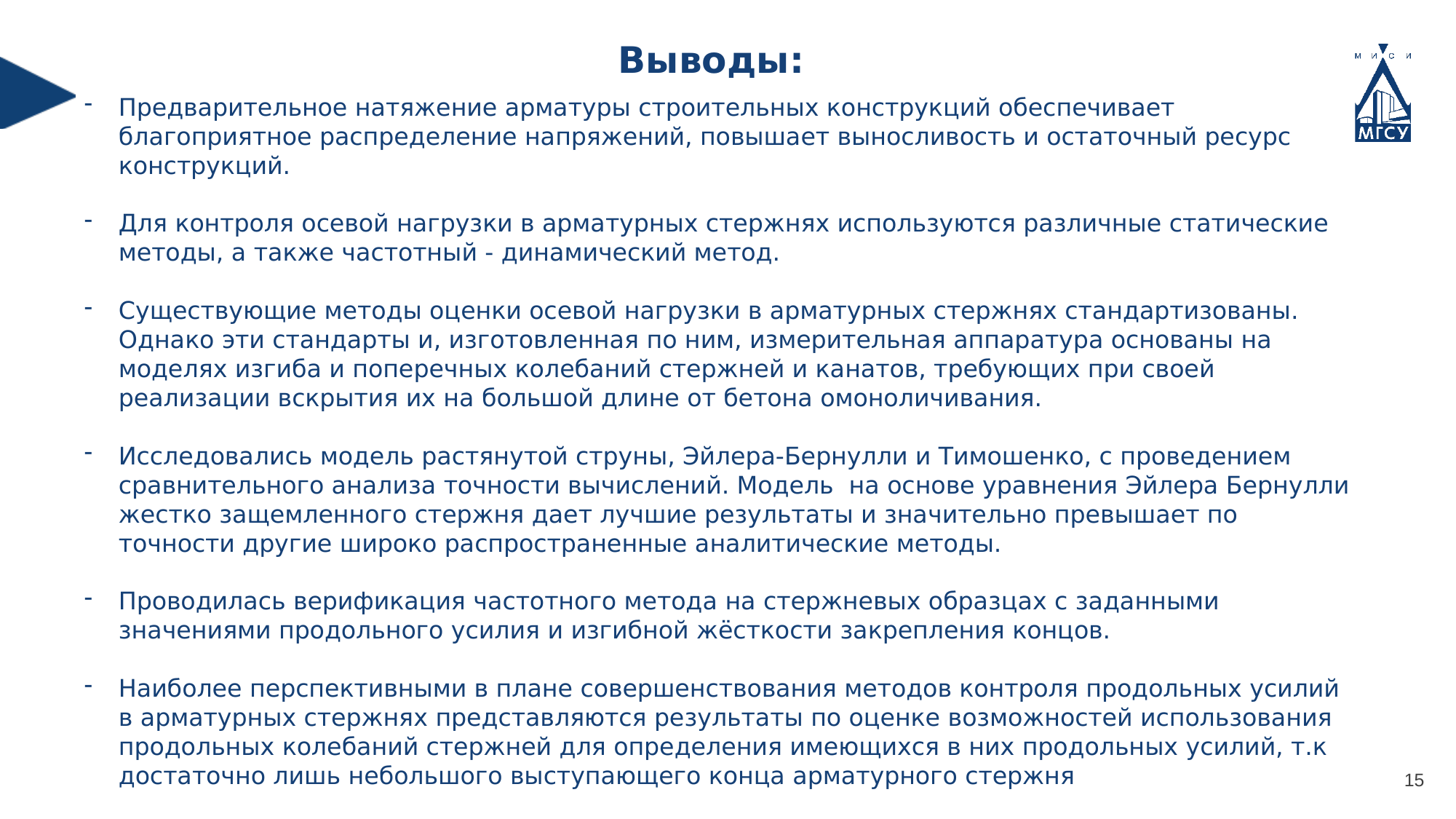

Выводы:
Предварительное натяжение арматуры строительных конструкций обеспечивает благоприятное распределение напряжений, повышает выносливость и остаточный ресурс конструкций.

Для контроля осевой нагрузки в арматурных стержнях используются различные статические методы, а также частотный - динамический метод.

Существующие методы оценки осевой нагрузки в арматурных стержнях стандартизованы. Однако эти стандарты и, изготовленная по ним, измерительная аппаратура основаны на моделях изгиба и поперечных колебаний стержней и канатов, требующих при своей реализации вскрытия их на большой длине от бетона омоноличивания.

Исследовались модель растянутой струны, Эйлера-Бернулли и Тимошенко, с проведением сравнительного анализа точности вычислений. Модель  на основе уравнения Эйлера Бернулли жестко защемленного стержня дает лучшие результаты и значительно превышает по точности другие широко распространенные аналитические методы.

Проводилась верификация частотного метода на стержневых образцах с заданными значениями продольного усилия и изгибной жёсткости закрепления концов.

Наиболее перспективными в плане совершенствования методов контроля продольных усилий в арматурных стержнях представляются результаты по оценке возможностей использования продольных колебаний стержней для определения имеющихся в них продольных усилий, т.к достаточно лишь небольшого выступающего конца арматурного стержня